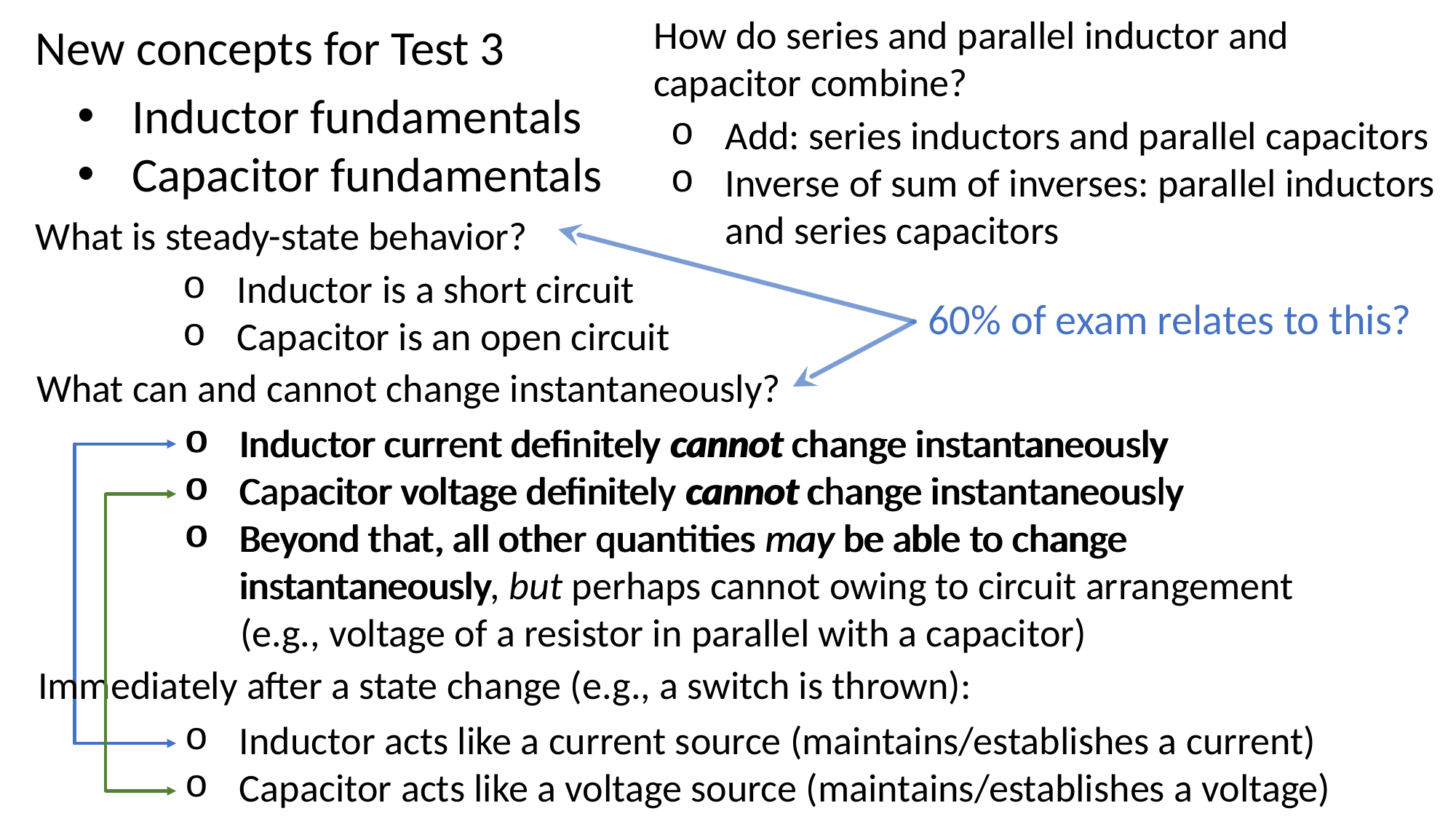

How do series and parallel inductor and
capacitor combine?
New concepts for Test 3
Inductor fundamentals
Capacitor fundamentals
Add: series inductors and parallel capacitors
Inverse of sum of inverses: parallel inductors
and series capacitors
What is steady-state behavior?
Inductor is a short circuit
Capacitor is an open circuit
60% of exam relates to this?
What can and cannot change instantaneously?
Inductor current definitely cannot change instantaneously
Capacitor voltage definitely cannot change instantaneously
Beyond that, all other quantities may be able to change
instantaneously, but perhaps cannot owing to circuit arrangement
(e.g., voltage of a resistor in parallel with a capacitor).
Inductor current definitely cannot change instantaneously
Capacitor voltage definitely cannot change instantaneously
Beyond that, all other quantities may be able to change
instantaneously, but perhaps cannot owing to circuit arrangement
(e.g., voltage of a resistor in parallel with a capacitor)
Immediately after a state change (e.g., a switch is thrown):
Inductor acts like a current source (maintains/establishes a current)
Capacitor acts like a voltage source (maintains/establishes a voltage)